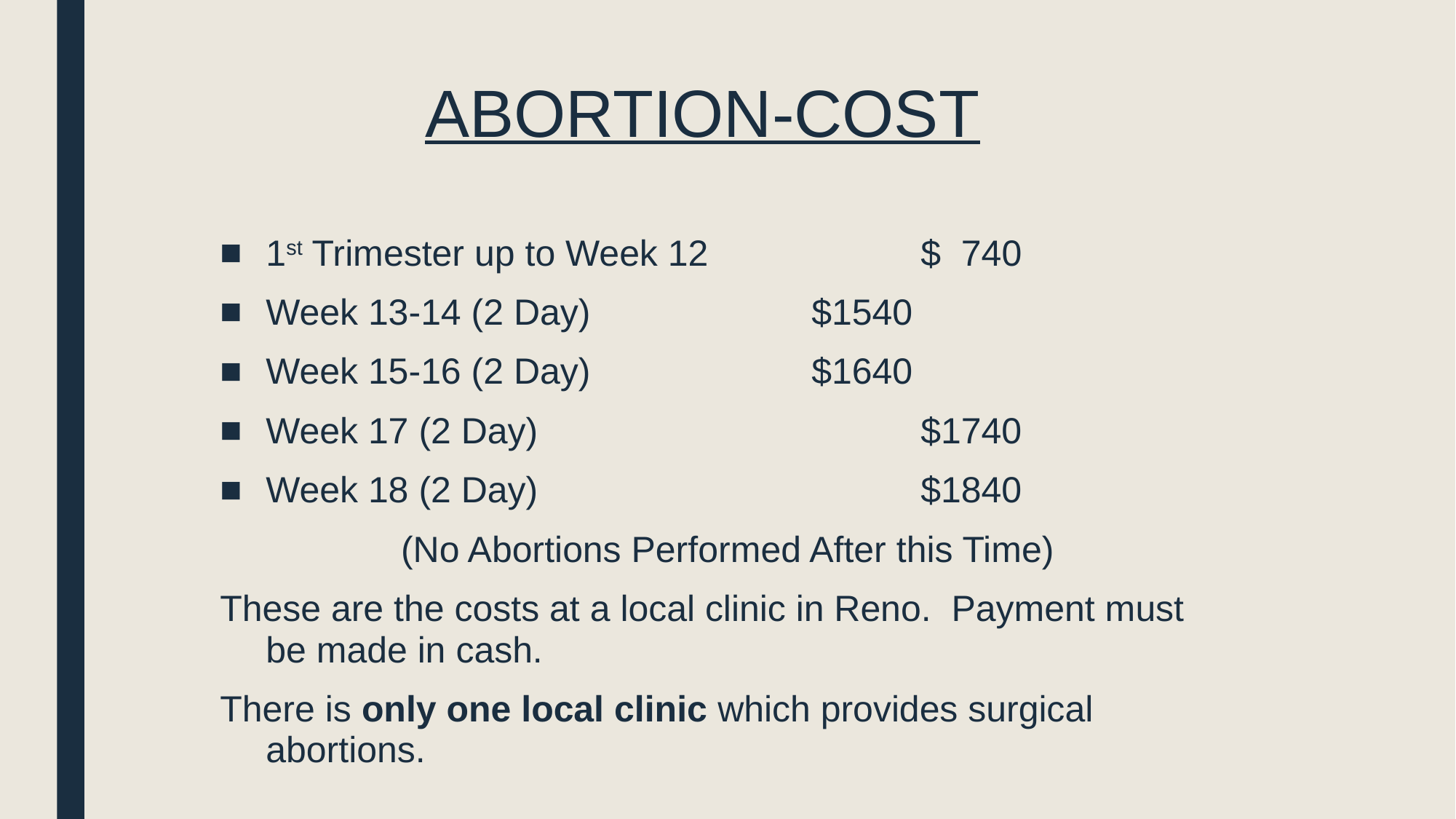

# ABORTION-COST
1st Trimester up to Week 12 	  	$  740
Week 13-14 (2 Day)		        	$1540
Week 15-16 (2 Day)		       	$1640
Week 17 (2 Day)				$1740
Week 18 (2 Day)				$1840
(No Abortions Performed After this Time)
These are the costs at a local clinic in Reno.  Payment must be made in cash.
There is only one local clinic which provides surgical abortions.